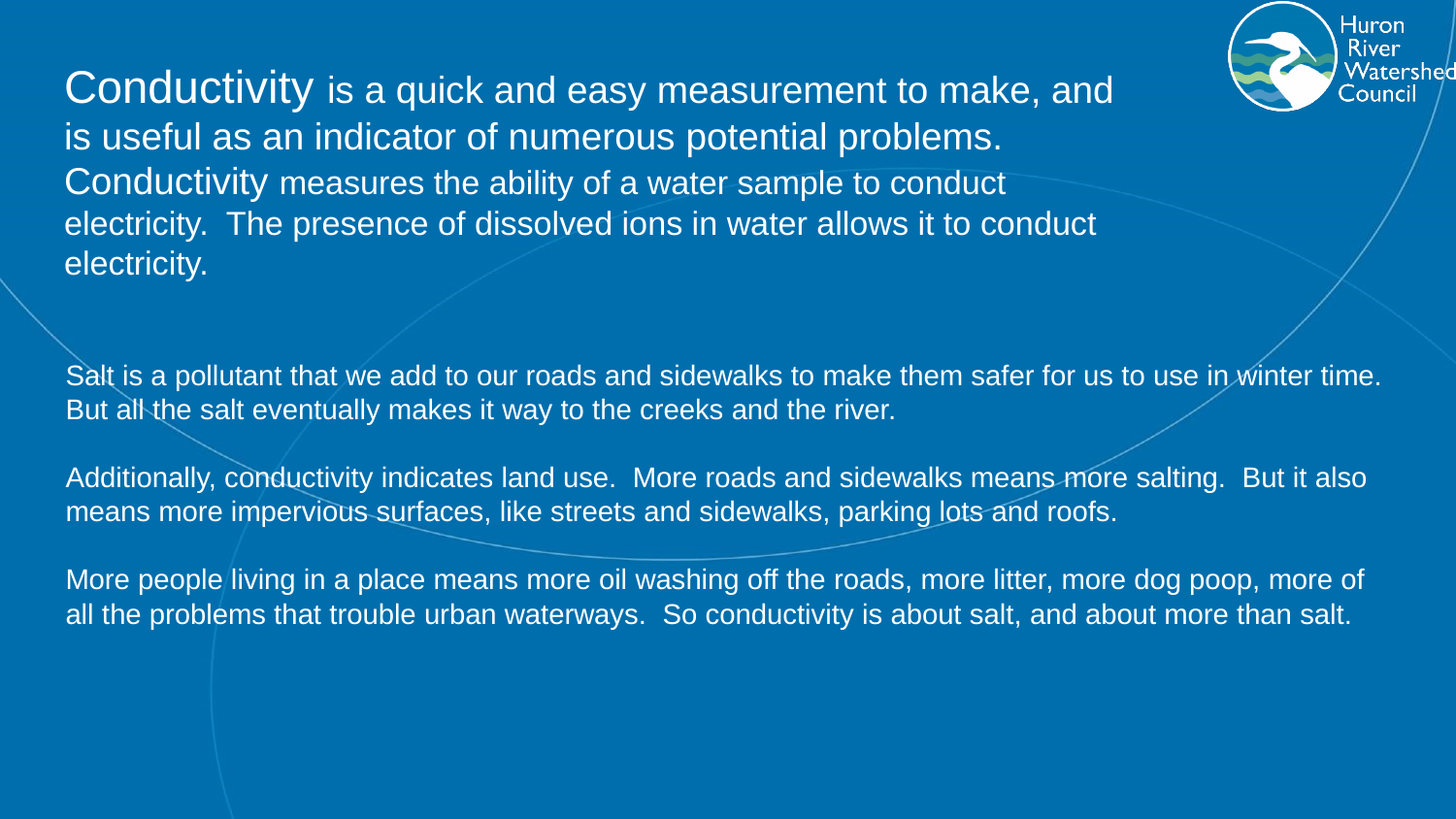

# Conductivity is a quick and easy measurement to make, and is useful as an indicator of numerous potential problems. Conductivity measures the ability of a water sample to conduct electricity.  The presence of dissolved ions in water allows it to conduct electricity.
Salt is a pollutant that we add to our roads and sidewalks to make them safer for us to use in winter time.  But all the salt eventually makes it way to the creeks and the river.
Additionally, conductivity indicates land use.  More roads and sidewalks means more salting.  But it also means more impervious surfaces, like streets and sidewalks, parking lots and roofs.

More people living in a place means more oil washing off the roads, more litter, more dog poop, more of all the problems that trouble urban waterways.  So conductivity is about salt, and about more than salt.